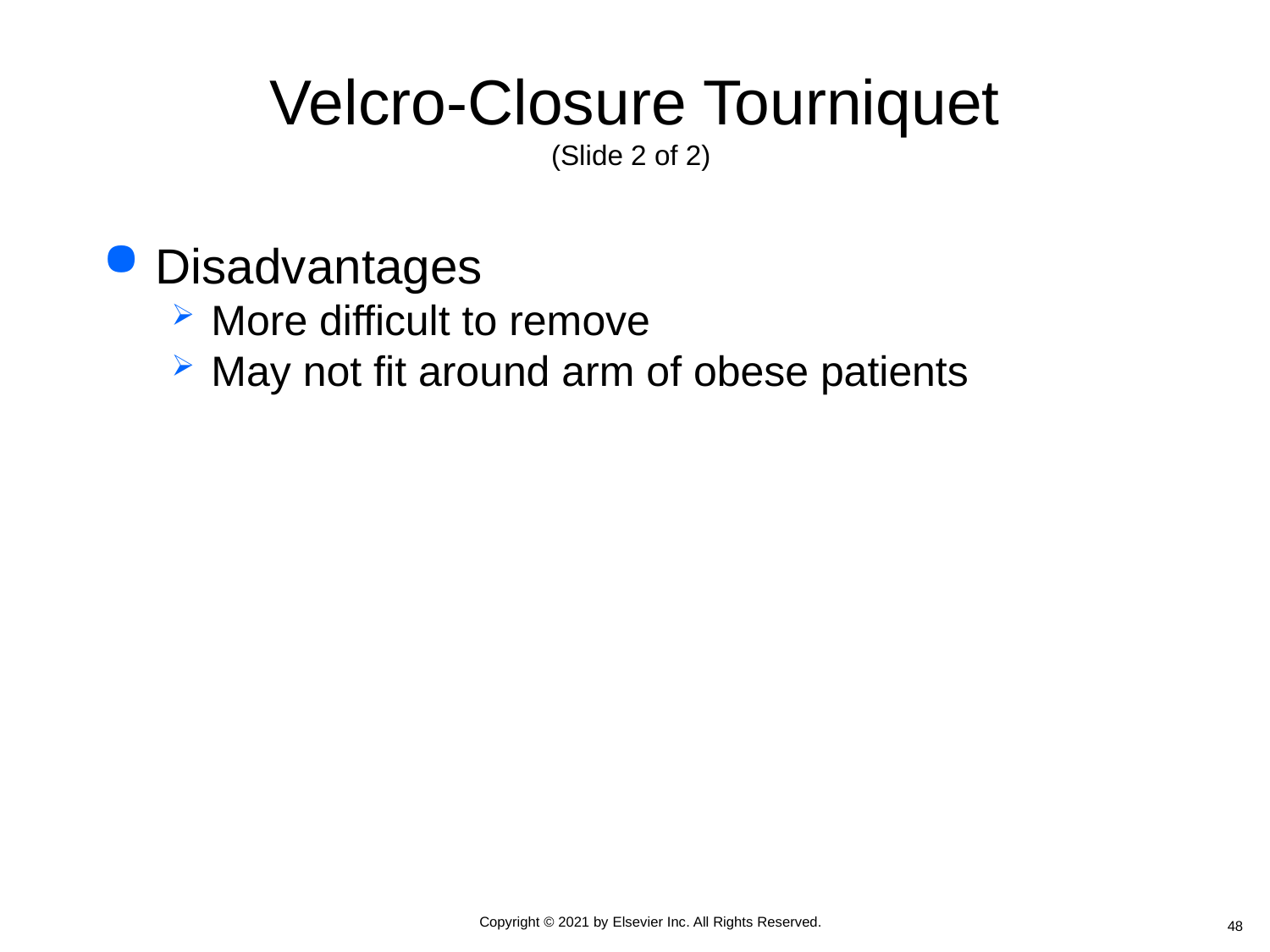

# Velcro-Closure Tourniquet (Slide 2 of 2)
Disadvantages
More difficult to remove
May not fit around arm of obese patients
48